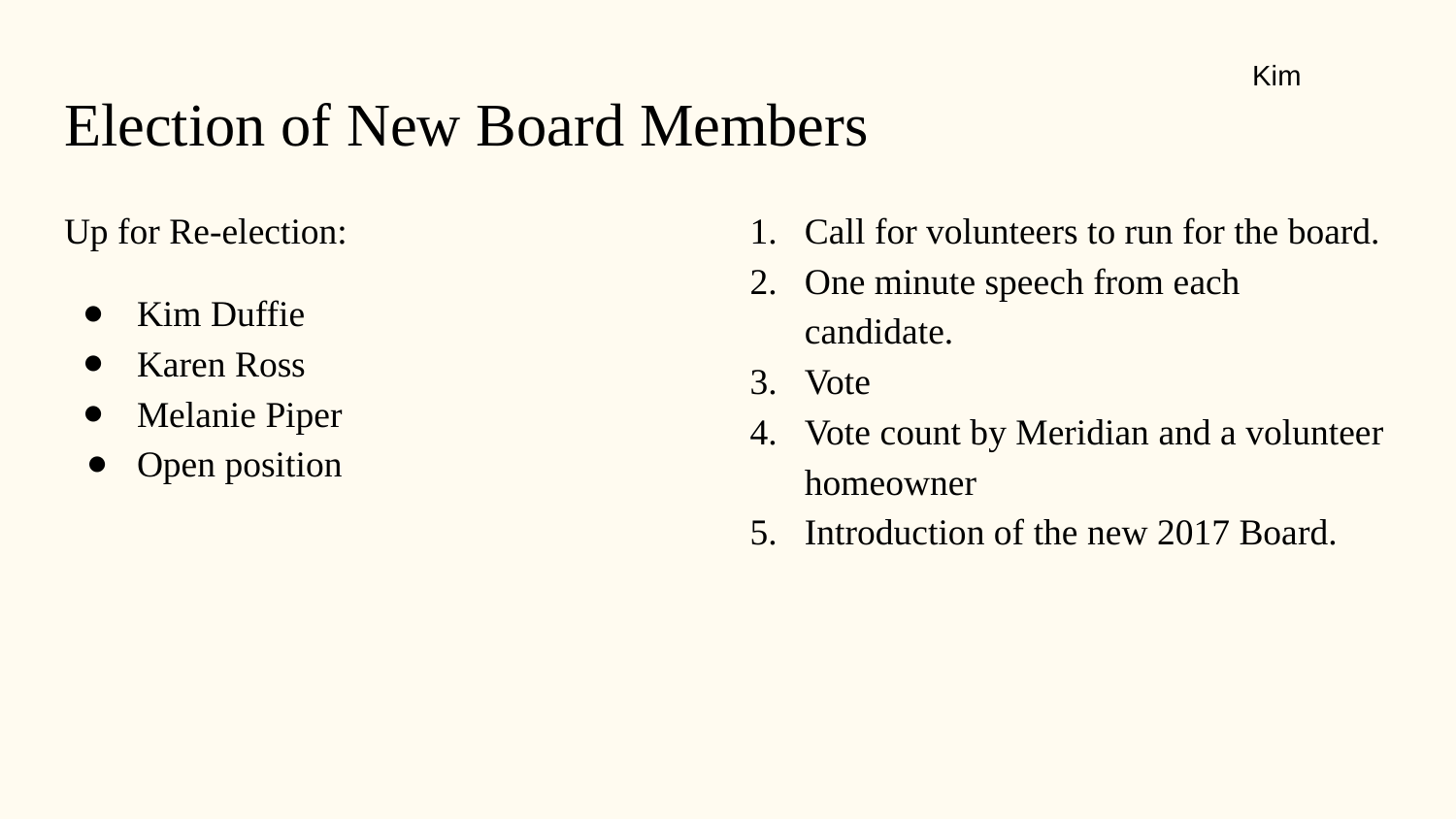

Kim
# Election of New Board Members
Up for Re-election:
Kim Duffie
Karen Ross
Melanie Piper
Open position
Call for volunteers to run for the board.
One minute speech from each candidate.
Vote
Vote count by Meridian and a volunteer homeowner
Introduction of the new 2017 Board.